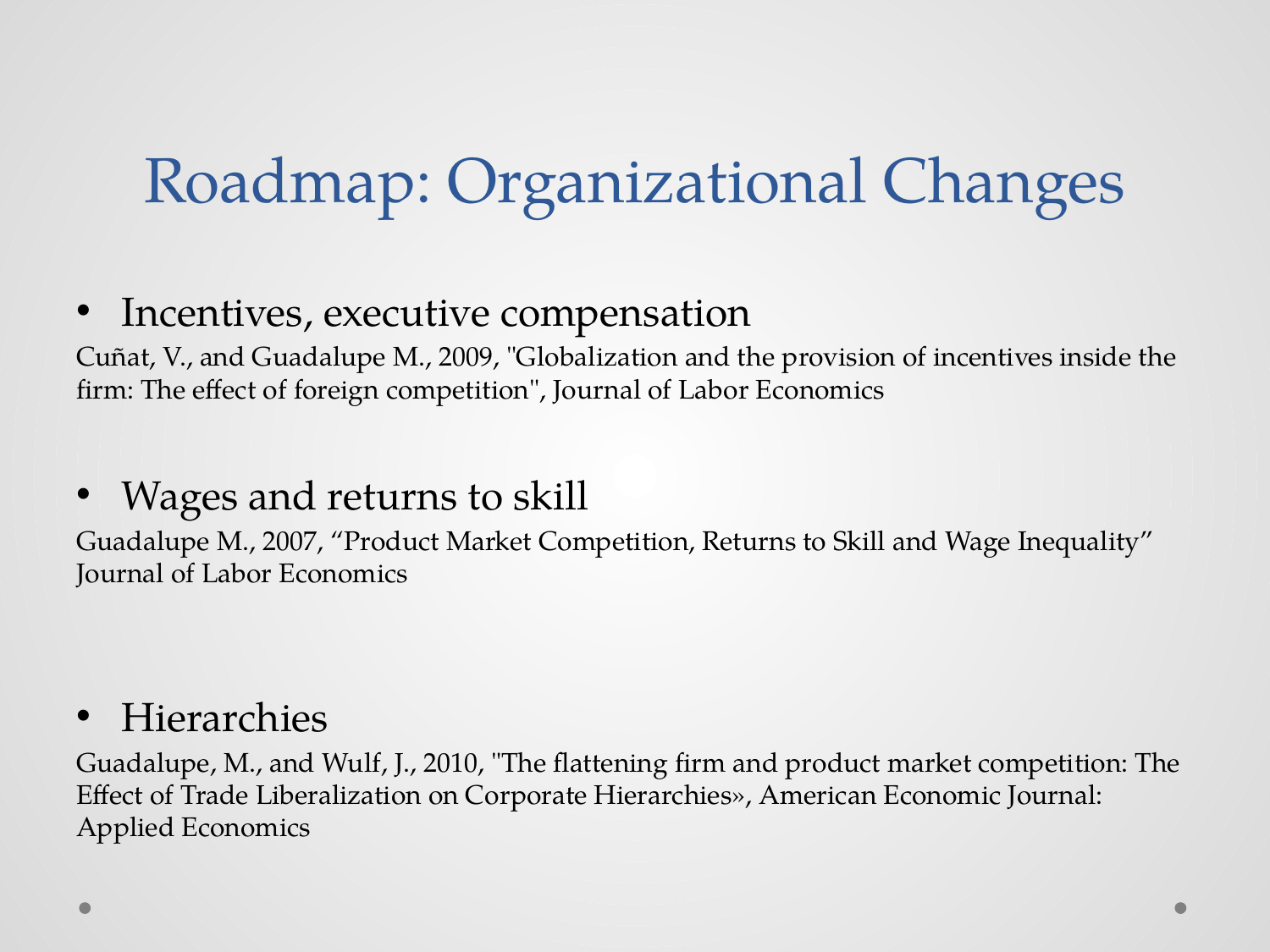

# Roadmap: Organizational Changes

Incentives, executive compensation
Cuñat, V., and Guadalupe M., 2009, "Globalization and the provision of incentives inside the firm: The effect of foreign competition", Journal of Labor Economics

Wages and returns to skill
Guadalupe M., 2007, “Product Market Competition, Returns to Skill and Wage Inequality” Journal of Labor Economics

Hierarchies
Guadalupe, M., and Wulf, J., 2010, "The flattening firm and product market competition: The Effect of Trade Liberalization on Corporate Hierarchies», American Economic Journal: Applied Economics